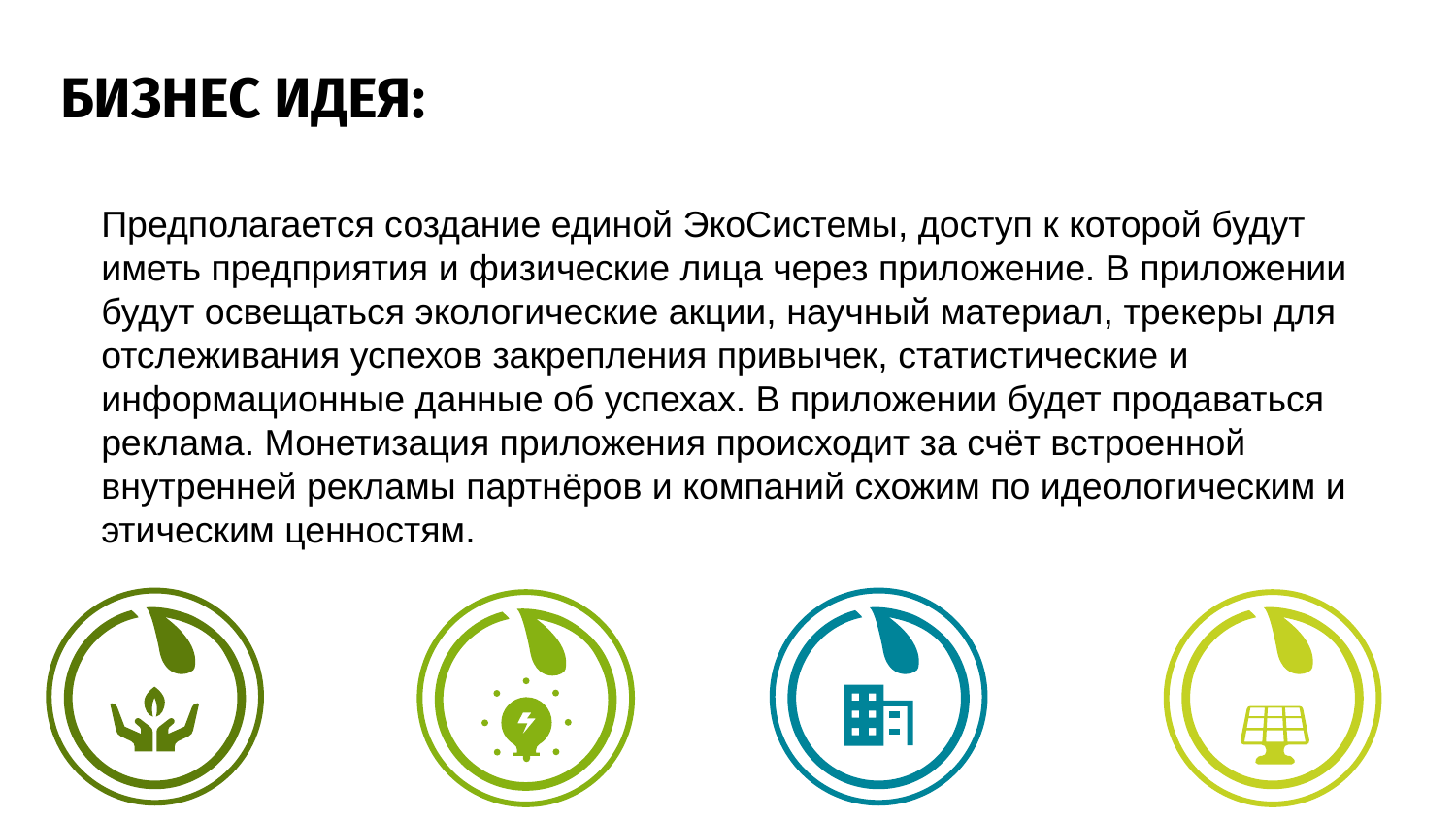

БИЗНЕС ИДЕЯ:
Предполагается создание единой ЭкоСистемы, доступ к которой будут иметь предприятия и физические лица через приложение. В приложении будут освещаться экологические акции, научный материал, трекеры для отслеживания успехов закрепления привычек, статистические и информационные данные об успехах. В приложении будет продаваться реклама. Монетизация приложения происходит за счёт встроенной внутренней рекламы партнёров и компаний схожим по идеологическим и этическим ценностям.